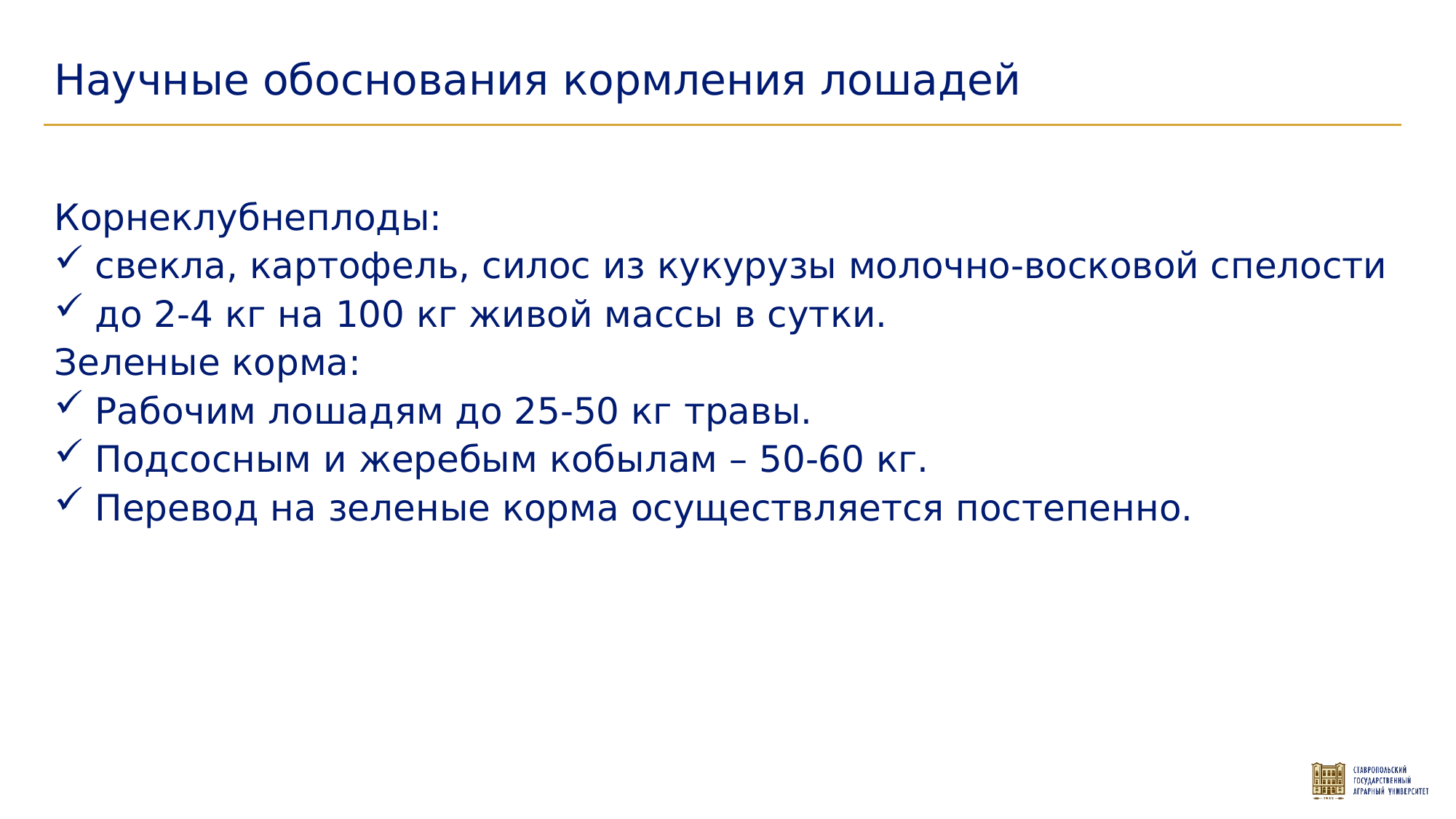

Научные обоснования кормления лошадей
Корнеклубнеплоды:
свекла, картофель, силос из кукурузы молочно-восковой спелости
до 2-4 кг на 100 кг живой массы в сутки.
Зеленые корма:
Рабочим лошадям до 25-50 кг травы.
Подсосным и жеребым кобылам – 50-60 кг.
Перевод на зеленые корма осуществляется постепенно.